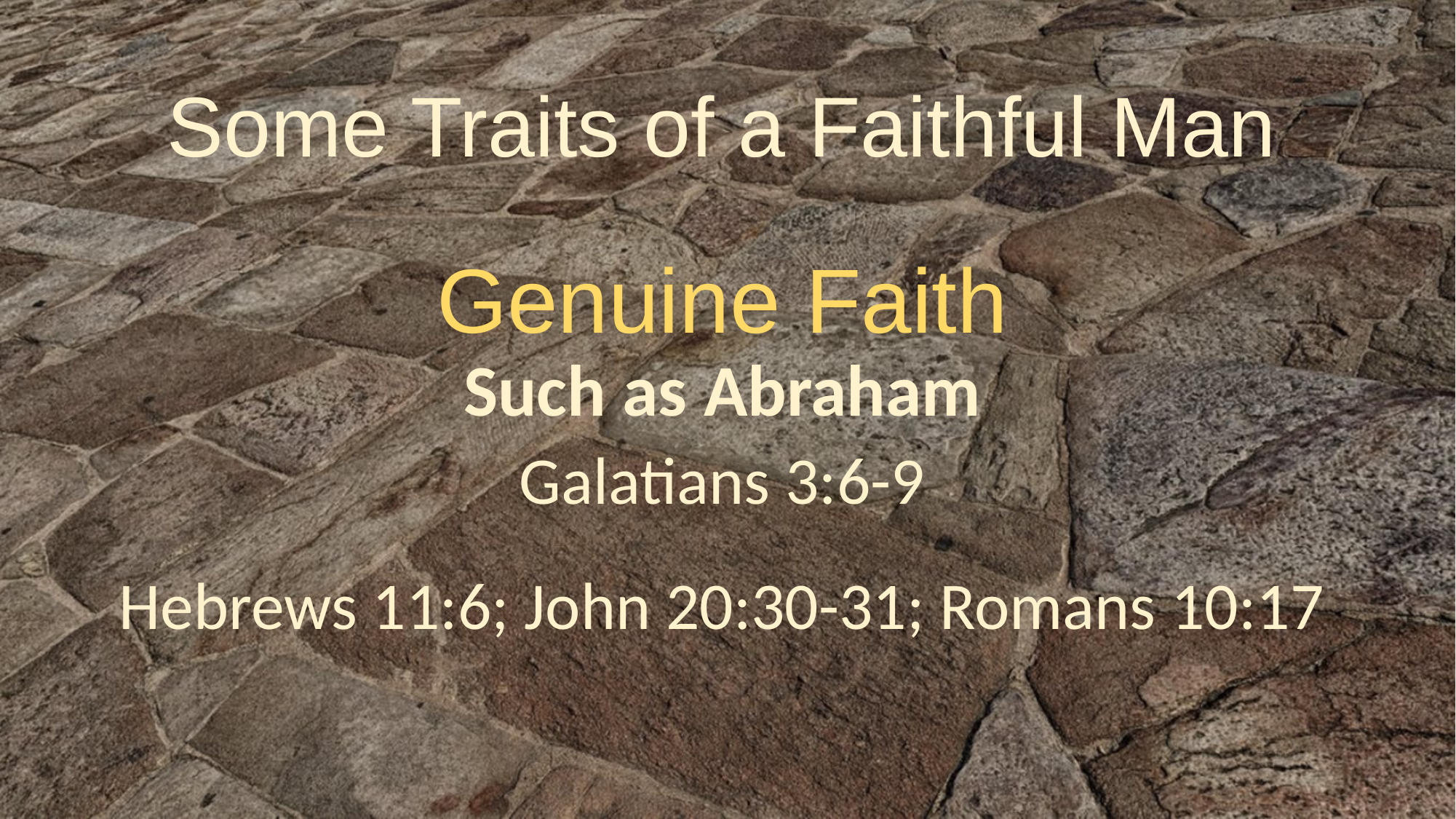

# Some Traits of a Faithful Man
Genuine Faith
Such as Abraham
Galatians 3:6-9

Hebrews 11:6; John 20:30-31; Romans 10:17